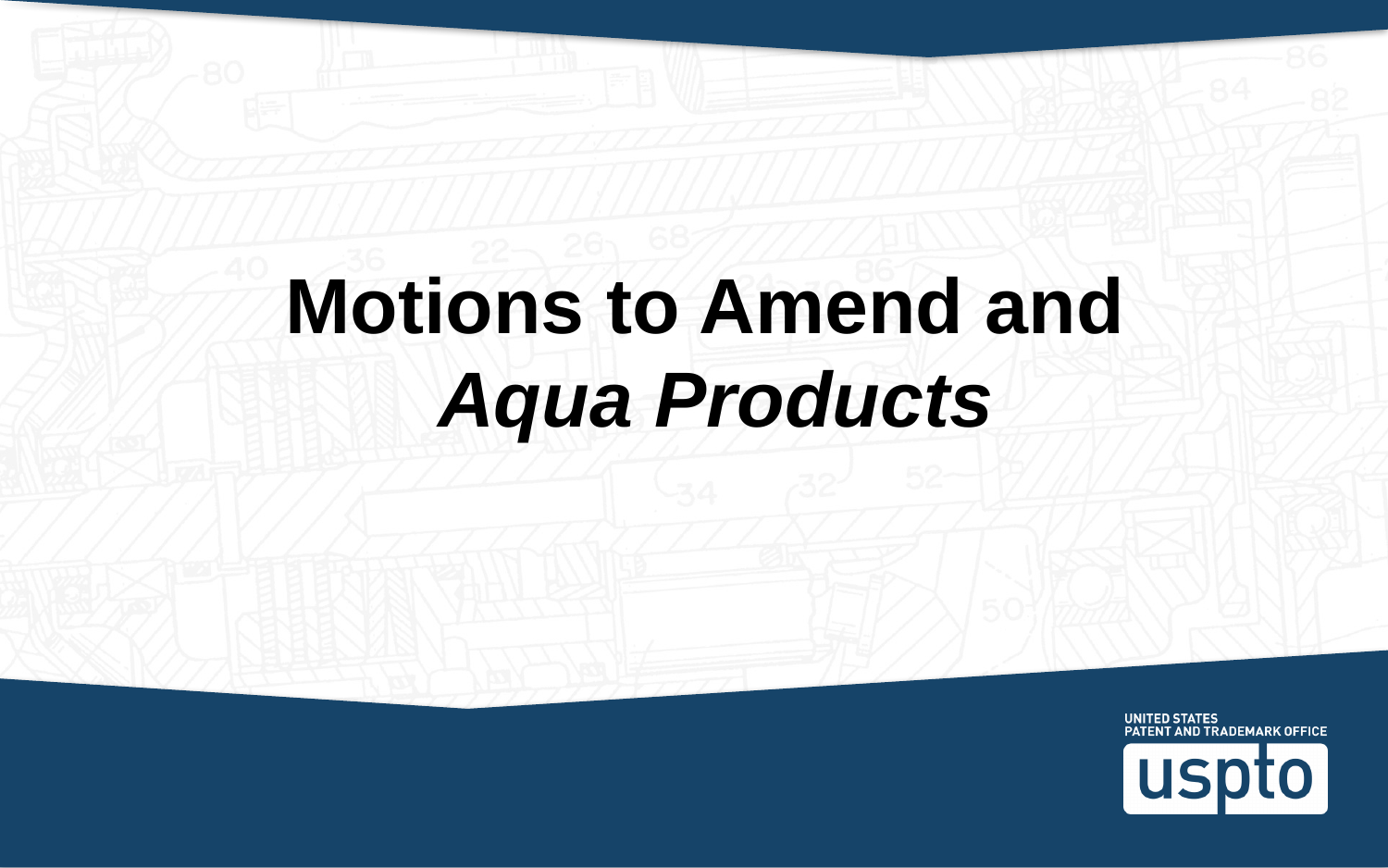

# Motions to Amend and Aqua Products
19